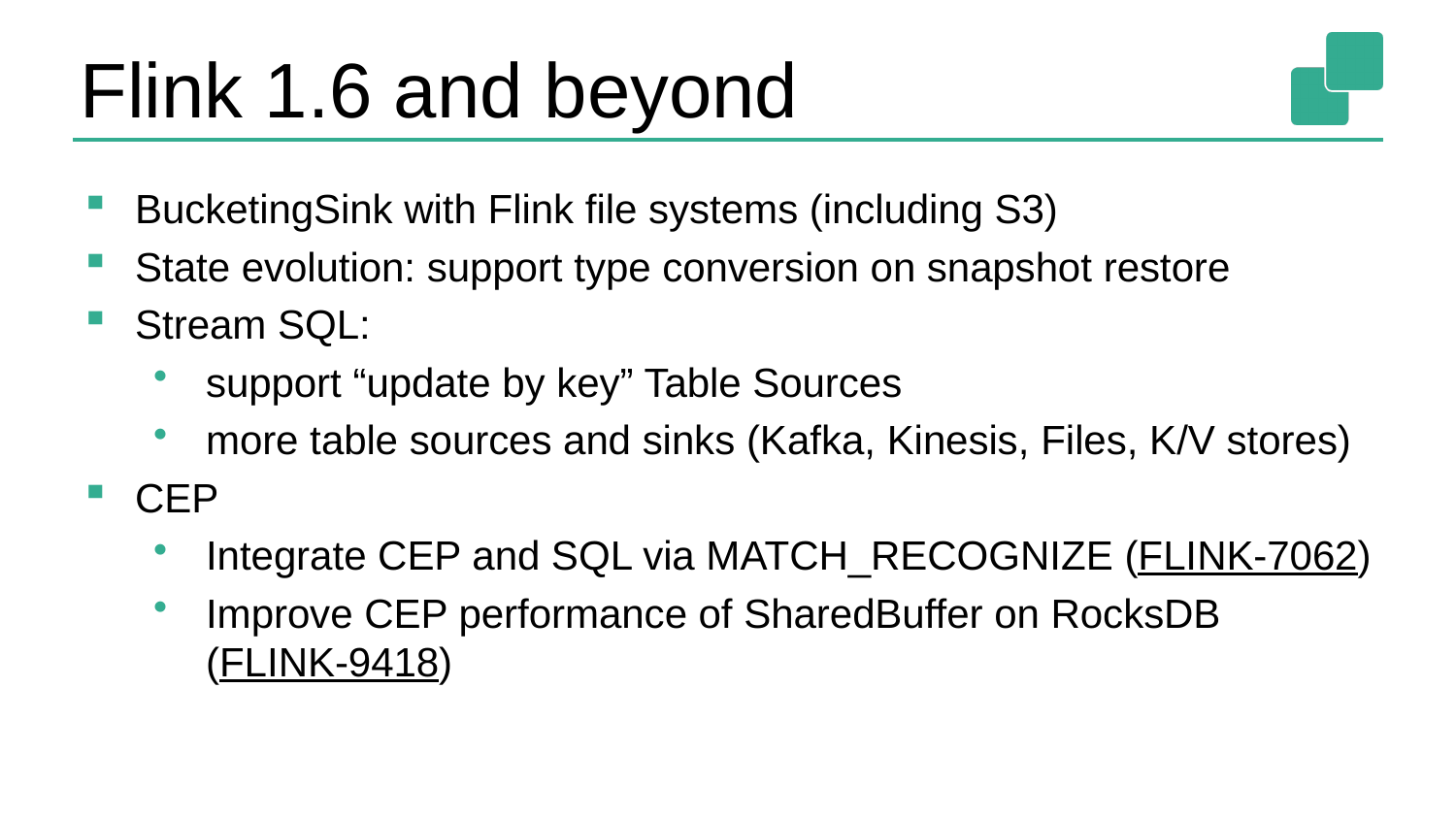

# Flink 1.6 and beyond
BucketingSink with Flink file systems (including S3)
State evolution: support type conversion on snapshot restore
Stream SQL:
support “update by key” Table Sources
more table sources and sinks (Kafka, Kinesis, Files, K/V stores)
CEP
Integrate CEP and SQL via MATCH_RECOGNIZE (FLINK-7062)
Improve CEP performance of SharedBuffer on RocksDB
(FLINK-9418)